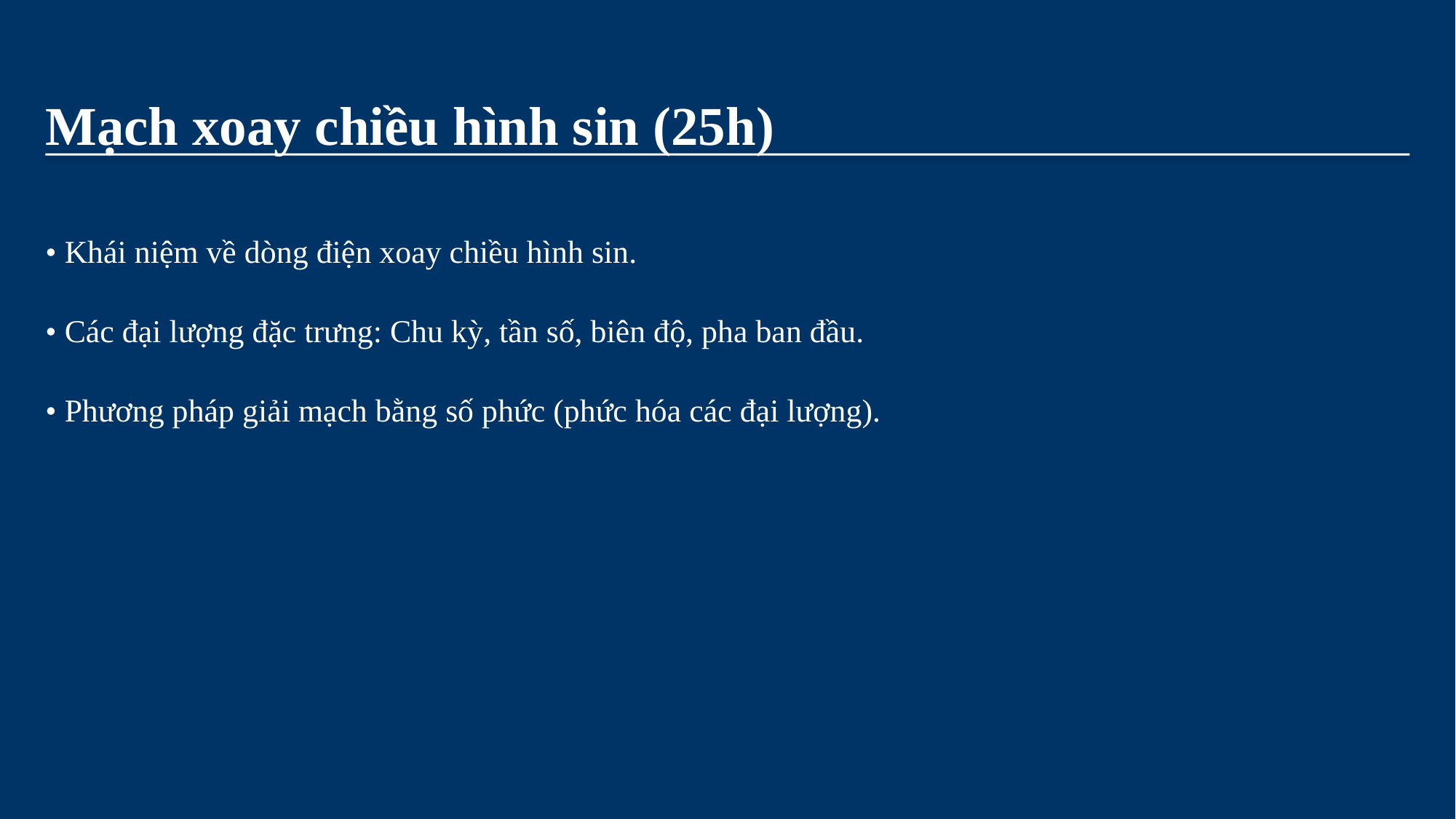

Mạch xoay chiều hình sin (25h)

• Khái niệm về dòng điện xoay chiều hình sin.
• Các đại lượng đặc trưng: Chu kỳ, tần số, biên độ, pha ban đầu.
• Phương pháp giải mạch bằng số phức (phức hóa các đại lượng).